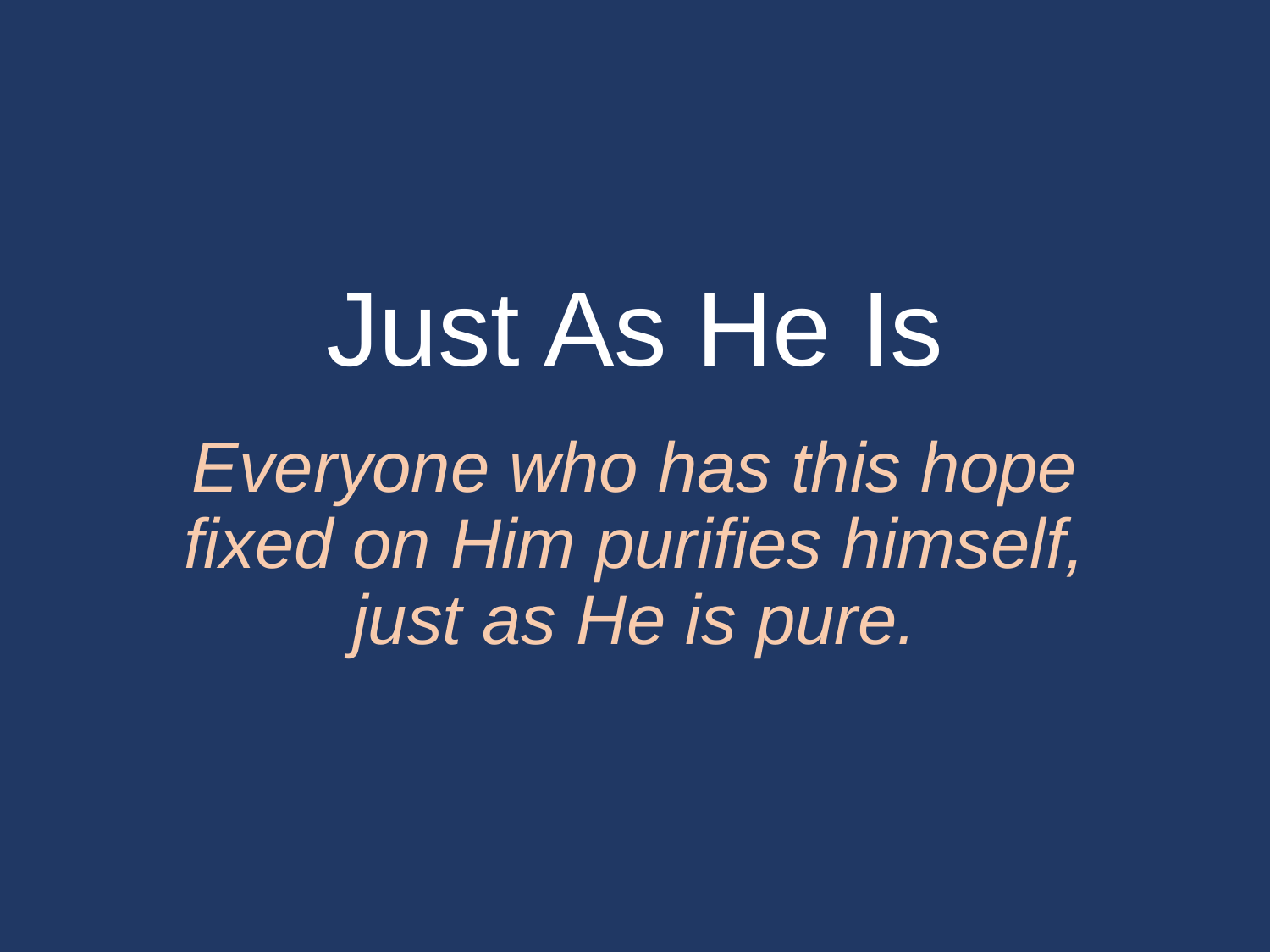

# Just As He Is
Everyone who has this hope fixed on Him purifies himself, just as He is pure.